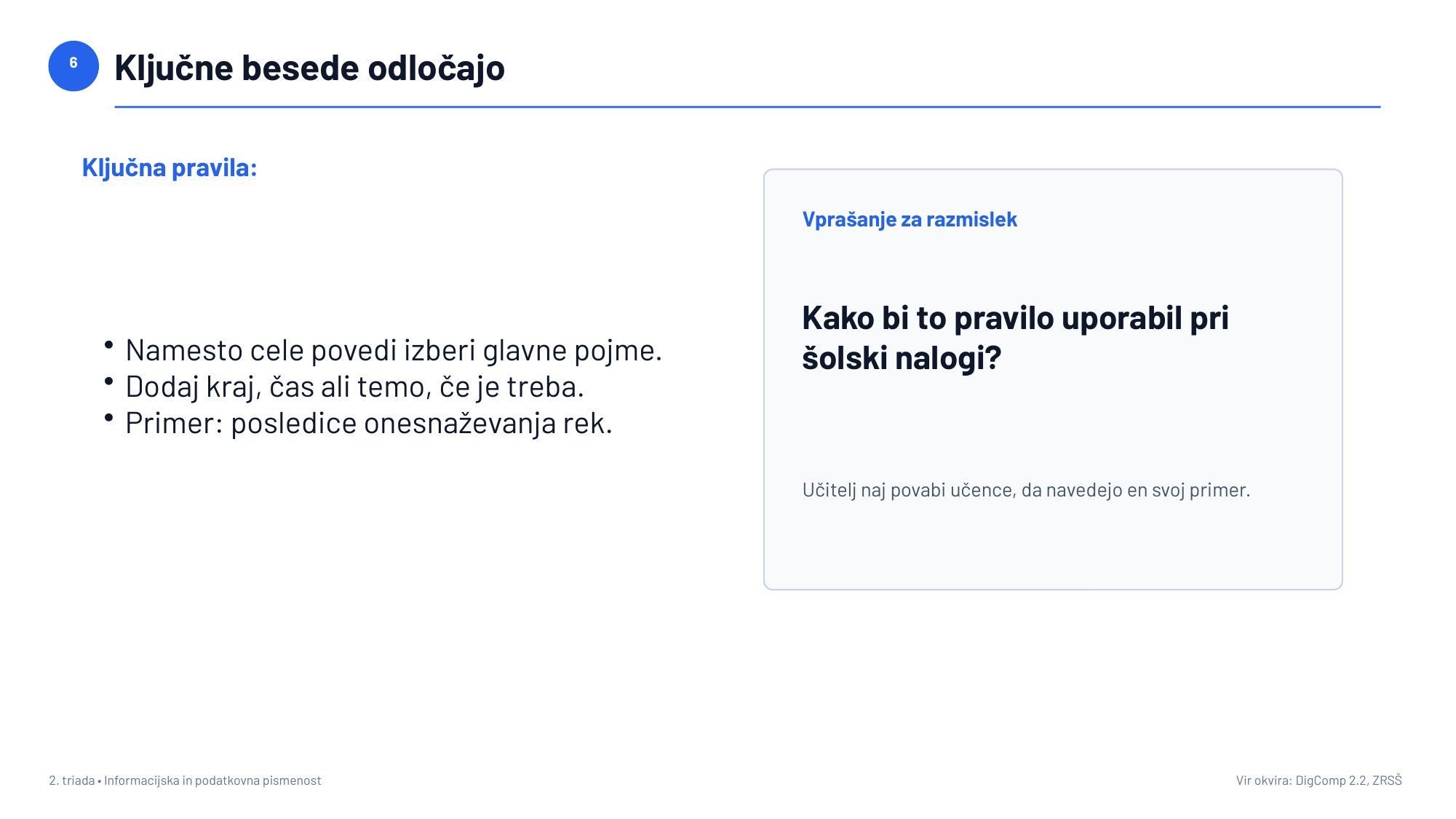

Ključne besede odločajo

6

Ključna pravila:

Vprašanje za razmislek
Namesto cele povedi izberi glavne pojme.
Dodaj kraj, čas ali temo, če je treba.
Primer: posledice onesnaževanja rek.
Kako bi to pravilo uporabil pri šolski nalogi?
Učitelj naj povabi učence, da navedejo en svoj primer.
2. triada • Informacijska in podatkovna pismenost
Vir okvira: DigComp 2.2, ZRSŠ